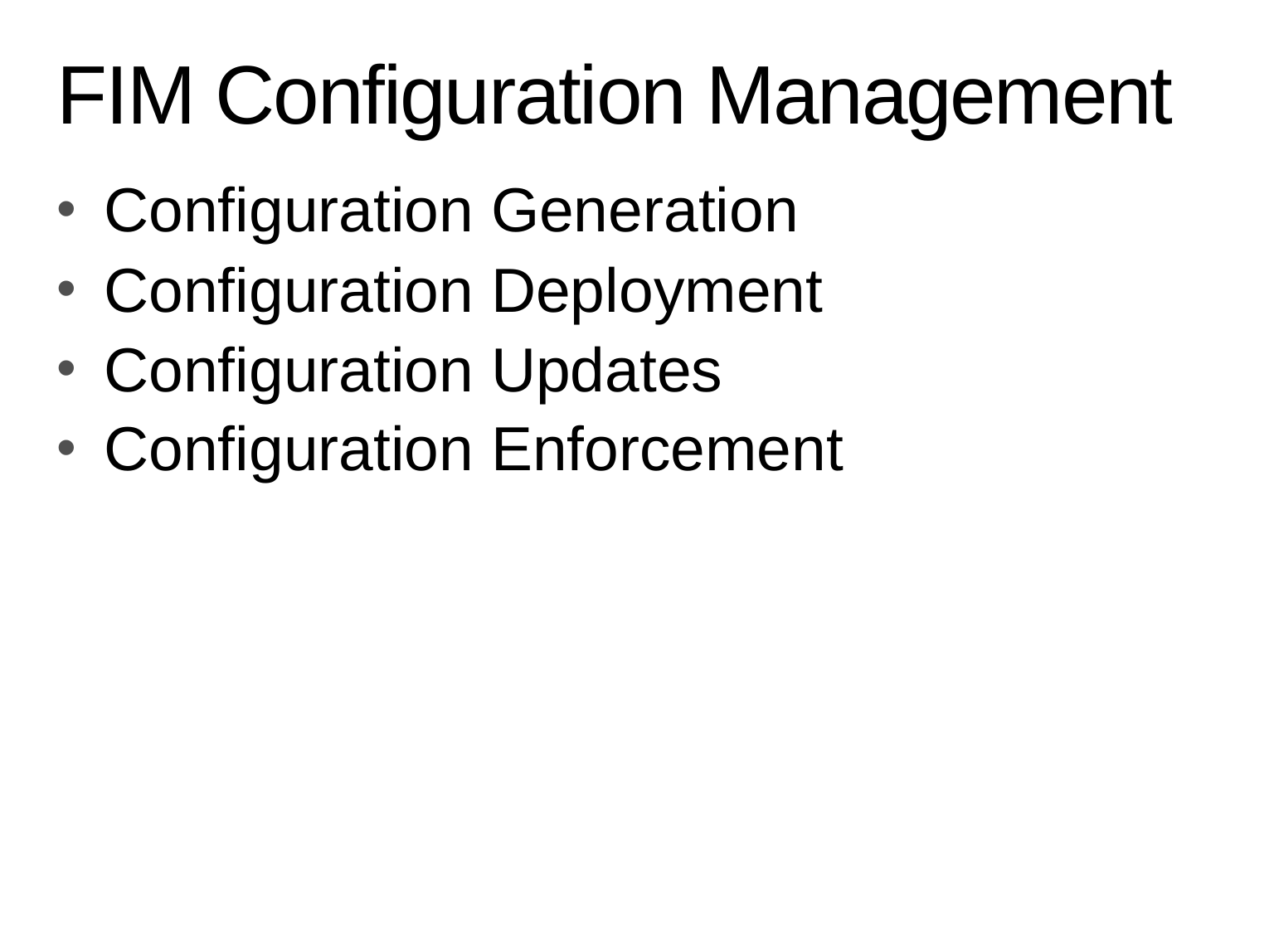

# FIM Configuration Management
Configuration Generation
Configuration Deployment
Configuration Updates
Configuration Enforcement